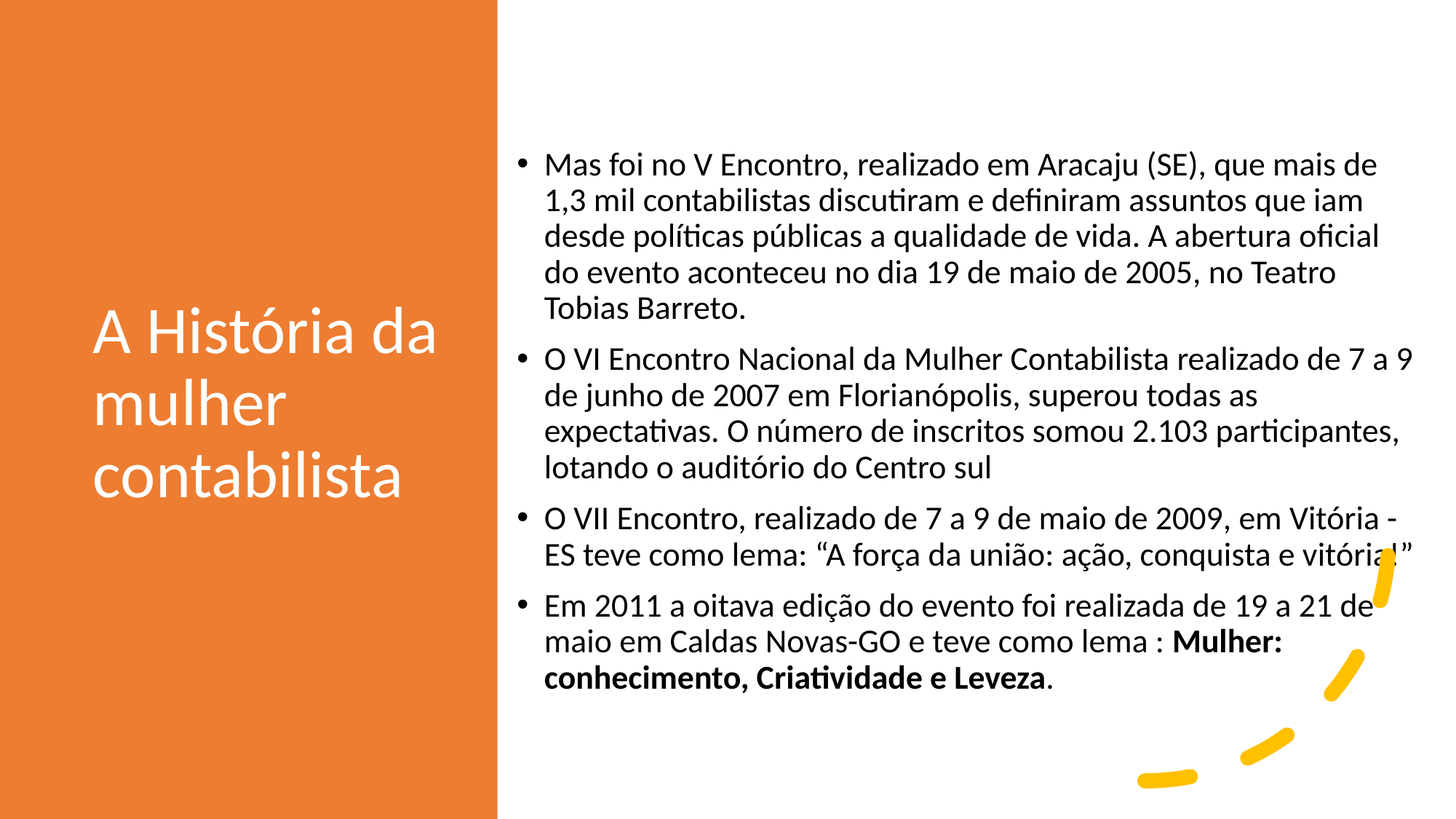

Mas foi no V Encontro, realizado em Aracaju (SE), que mais de 1,3 mil contabilistas discutiram e definiram assuntos que iam desde políticas públicas a qualidade de vida. A abertura oficial do evento aconteceu no dia 19 de maio de 2005, no Teatro Tobias Barreto.
O VI Encontro Nacional da Mulher Contabilista realizado de 7 a 9 de junho de 2007 em Florianópolis, superou todas as expectativas. O número de inscritos somou 2.103 participantes, lotando o auditório do Centro sul
O VII Encontro, realizado de 7 a 9 de maio de 2009, em Vitória - ES teve como lema: “A força da união: ação, conquista e vitória!”
Em 2011 a oitava edição do evento foi realizada de 19 a 21 de maio em Caldas Novas-GO e teve como lema : Mulher: conhecimento, Criatividade e Leveza.

# A História da mulher contabilista